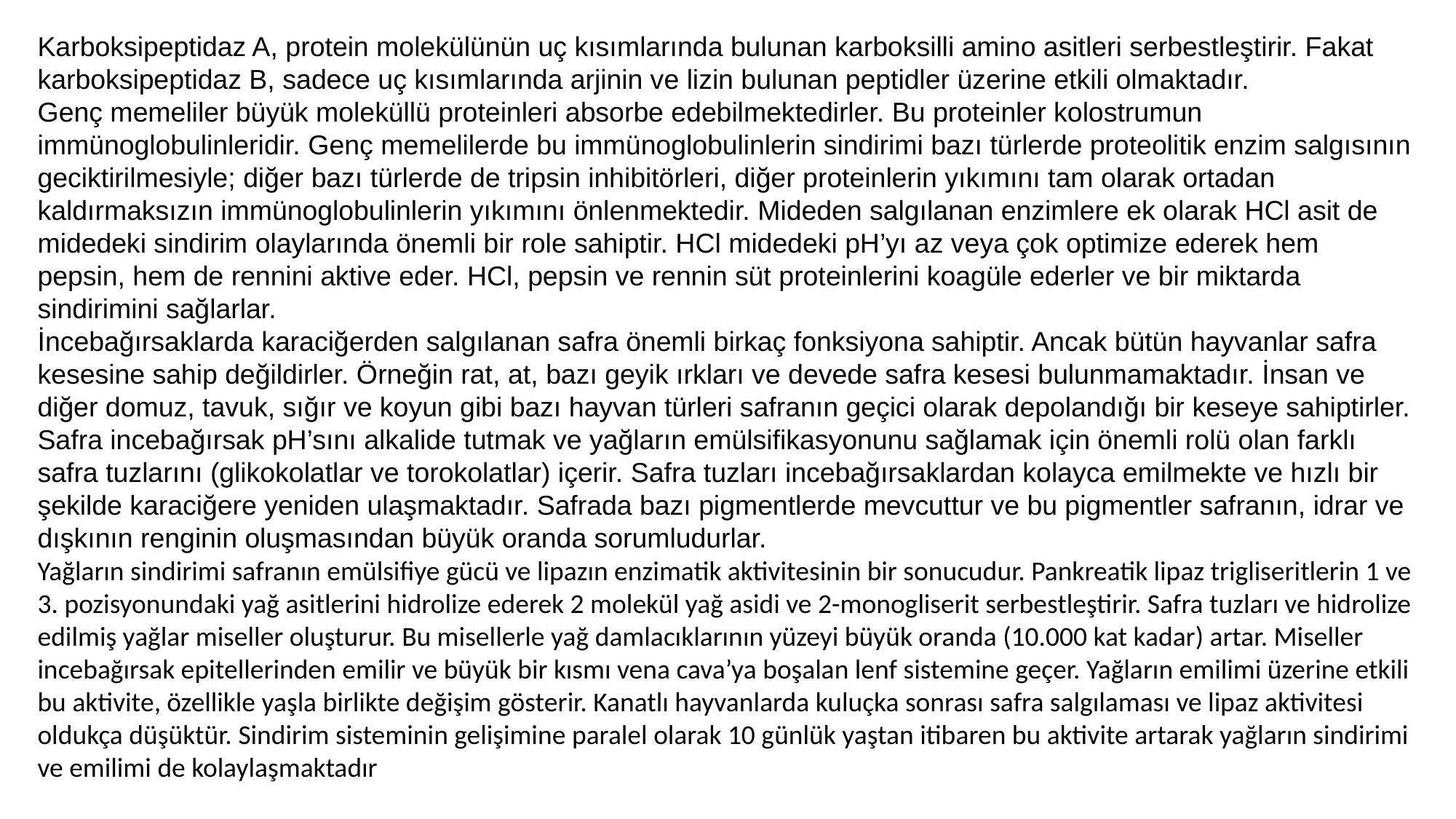

Karboksipeptidaz A, protein molekülünün uç kısımlarında bulunan karboksilli amino asitleri serbestleştirir. Fakat karboksipeptidaz B, sadece uç kısımlarında arjinin ve lizin bulunan peptidler üzerine etkili olmaktadır.
Genç memeliler büyük moleküllü proteinleri absorbe edebilmektedirler. Bu proteinler kolostrumun immünoglobulinleridir. Genç memelilerde bu immünoglobulinlerin sindirimi bazı türlerde proteolitik enzim salgısının geciktirilmesiyle; diğer bazı türlerde de tripsin inhibitörleri, diğer proteinlerin yıkımını tam olarak ortadan kaldırmaksızın immünoglobulinlerin yıkımını önlenmektedir. Mideden salgılanan enzimlere ek olarak HCl asit de midedeki sindirim olaylarında önemli bir role sahiptir. HCl midedeki pH’yı az veya çok optimize ederek hem pepsin, hem de rennini aktive eder. HCl, pepsin ve rennin süt proteinlerini koagüle ederler ve bir miktarda sindirimini sağlarlar.
İncebağırsaklarda karaciğerden salgılanan safra önemli birkaç fonksiyona sahiptir. Ancak bütün hayvanlar safra kesesine sahip değildirler. Örneğin rat, at, bazı geyik ırkları ve devede safra kesesi bulunmamaktadır. İnsan ve diğer domuz, tavuk, sığır ve koyun gibi bazı hayvan türleri safranın geçici olarak depolandığı bir keseye sahiptirler. Safra incebağırsak pH’sını alkalide tutmak ve yağların emülsifikasyonunu sağlamak için önemli rolü olan farklı safra tuzlarını (glikokolatlar ve torokolatlar) içerir. Safra tuzları incebağırsaklardan kolayca emilmekte ve hızlı bir şekilde karaciğere yeniden ulaşmaktadır. Safrada bazı pigmentlerde mevcuttur ve bu pigmentler safranın, idrar ve dışkının renginin oluşmasından büyük oranda sorumludurlar.
Yağların sindirimi safranın emülsifiye gücü ve lipazın enzimatik aktivitesinin bir sonucudur. Pankreatik lipaz trigliseritlerin 1 ve 3. pozisyonundaki yağ asitlerini hidrolize ederek 2 molekül yağ asidi ve 2-monogliserit serbestleştirir. Safra tuzları ve hidrolize edilmiş yağlar miseller oluşturur. Bu misellerle yağ damlacıklarının yüzeyi büyük oranda (10.000 kat kadar) artar. Miseller incebağırsak epitellerinden emilir ve büyük bir kısmı vena cava’ya boşalan lenf sistemine geçer. Yağların emilimi üzerine etkili bu aktivite, özellikle yaşla birlikte değişim gösterir. Kanatlı hayvanlarda kuluçka sonrası safra salgılaması ve lipaz aktivitesi oldukça düşüktür. Sindirim sisteminin gelişimine paralel olarak 10 günlük yaştan itibaren bu aktivite artarak yağların sindirimi ve emilimi de kolaylaşmaktadır